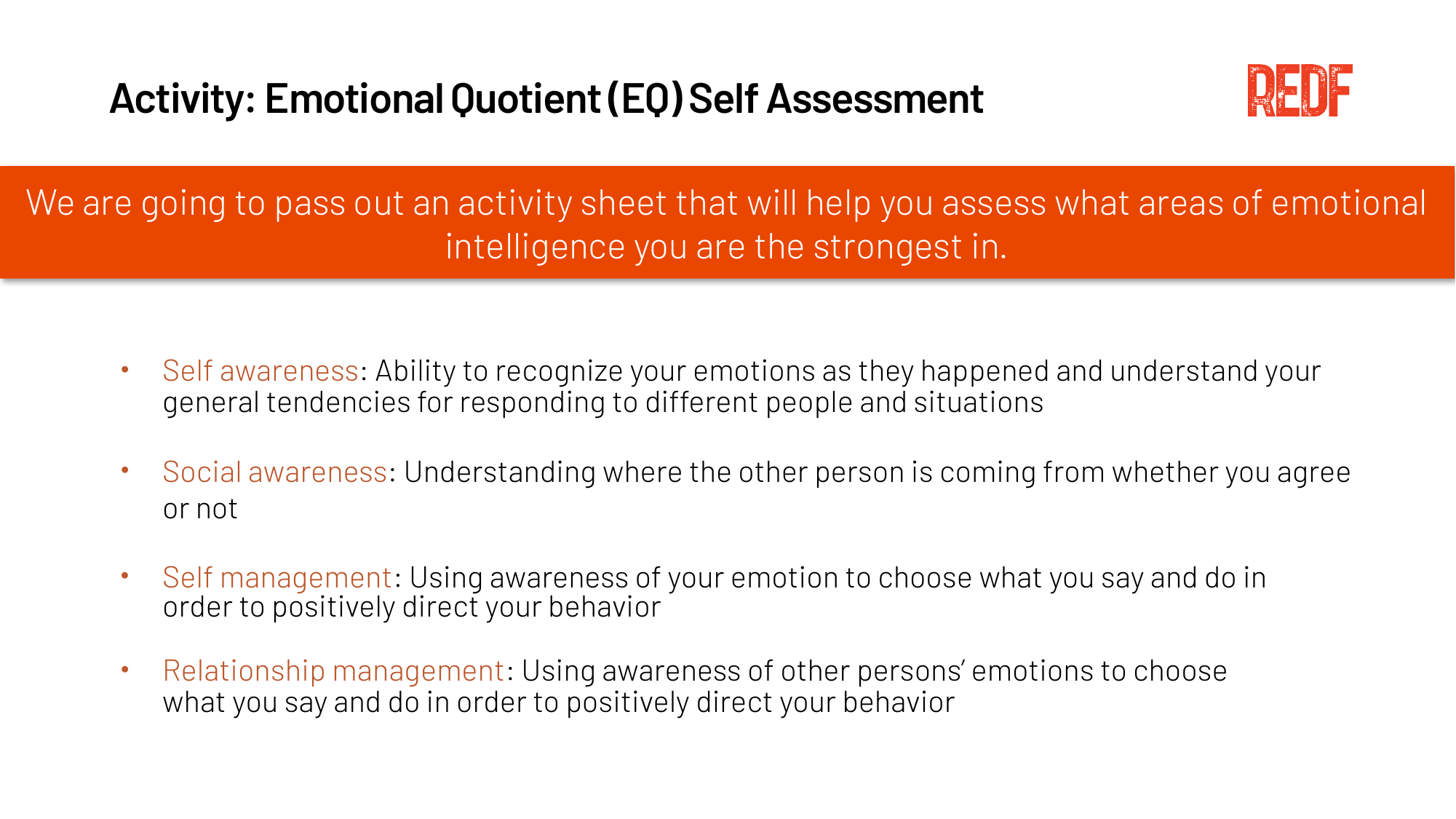

# Activity: Emotional Quotient (EQ) Self Assessment

We are going to pass out an activity sheet that will help you assess what areas of emotional intelligence you are the strongest in.
Self awareness: Ability to recognize your emotions as they happened and understand your general tendencies for responding to different people and situations
Social awareness: Understanding where the other person is coming from whether you agree or not

Self management: Using awareness of your emotion to choose what you say and do in order to positively direct your behavior
Relationship management: Using awareness of other persons’ emotions to choose what you say and do in order to positively direct your behavior